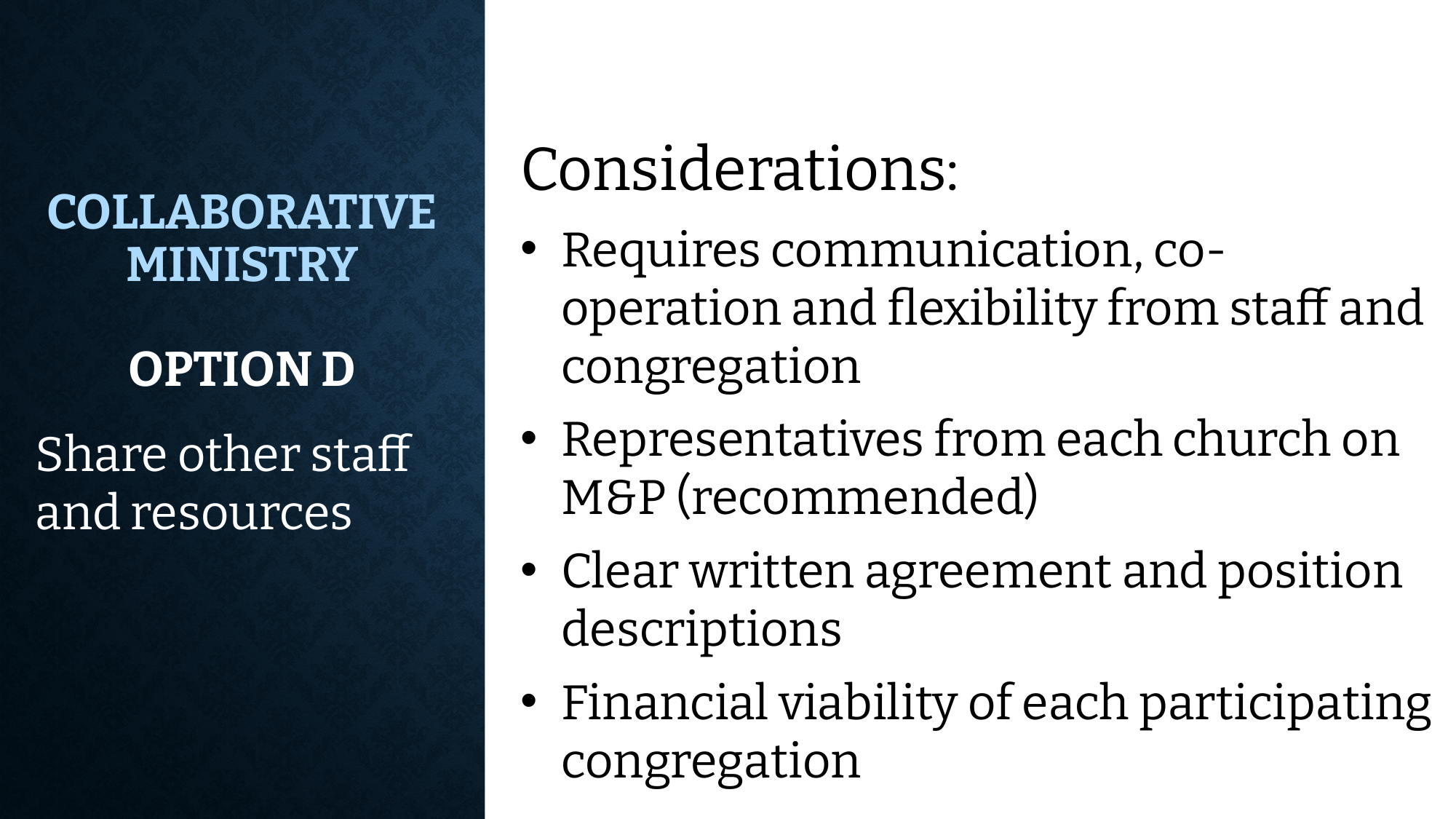

Considerations:
Requires communication, co-operation and flexibility from staff and congregation
Representatives from each church on M&P (recommended)
Clear written agreement and position descriptions
Financial viability of each participating congregation
Collaborative Ministry
Option d
Share other staff and resources